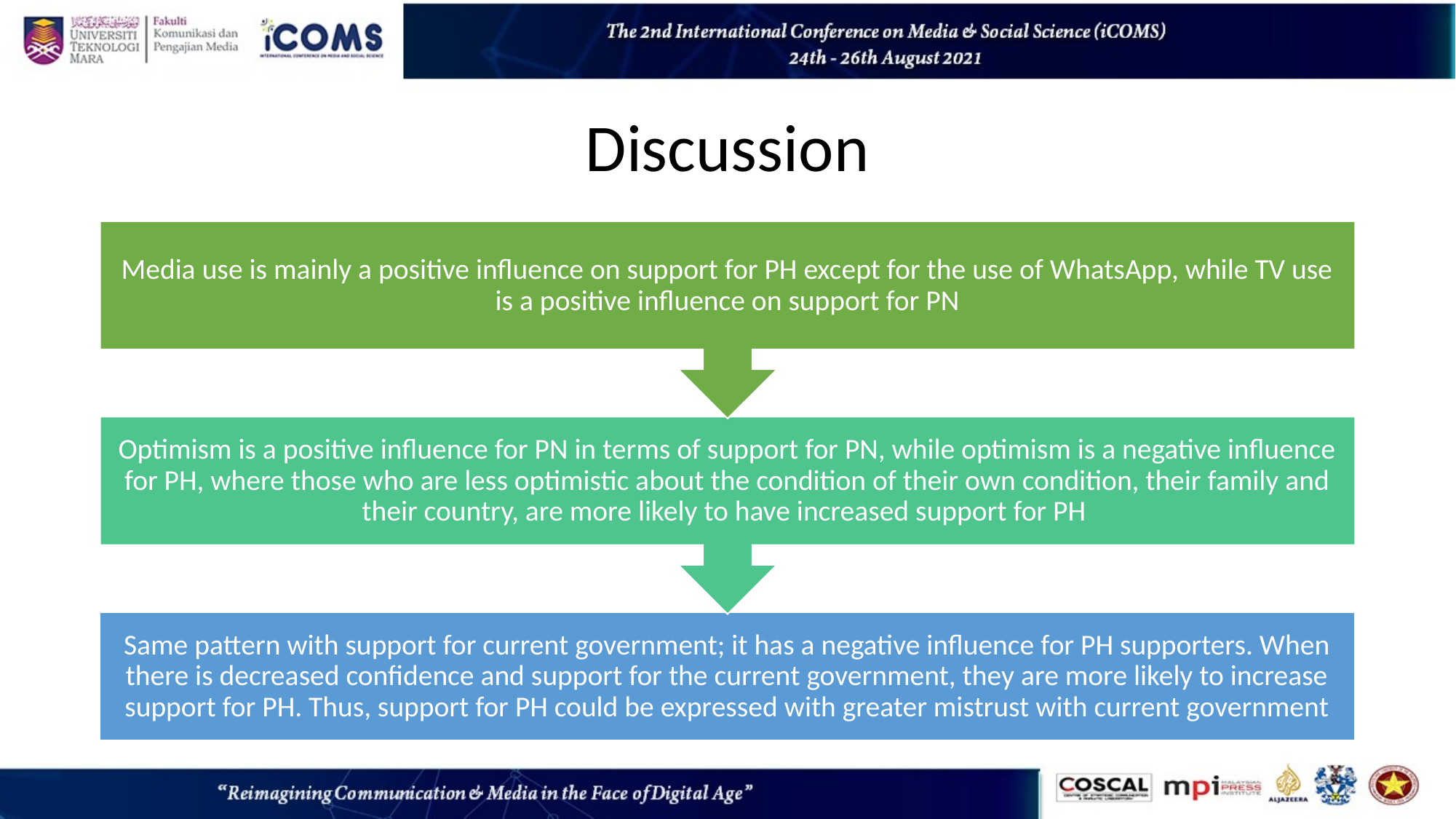

# Discussion
Same pattern with support for current government; it has a negative influence for PH supporters. When there is decreased confidence and support for the current government, they are more likely to increase support for PH. Thus, support for PH could be expressed with greater mistrust with current government
Optimism is a positive influence for PN in terms of support for PN, while optimism is a negative influence for PH, where those who are less optimistic about the condition of their own condition, their family and their country, are more likely to have increased support for PH
Media use is mainly a positive influence on support for PH except for the use of WhatsApp, while TV use is a positive influence on support for PN